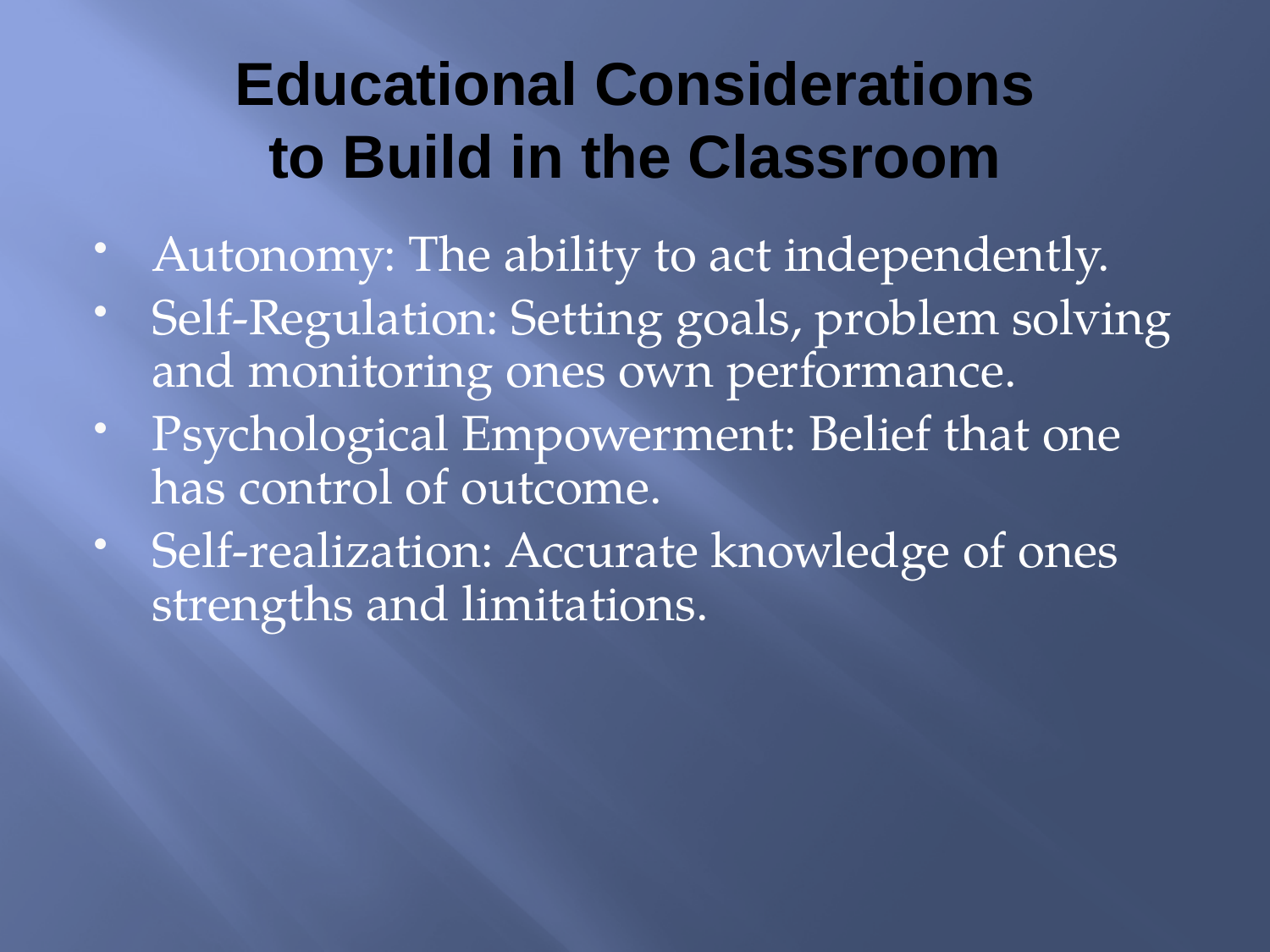

# Educational Considerations to Build in the Classroom
Autonomy: The ability to act independently.
Self-Regulation: Setting goals, problem solving and monitoring ones own performance.
Psychological Empowerment: Belief that one has control of outcome.
Self-realization: Accurate knowledge of ones strengths and limitations.